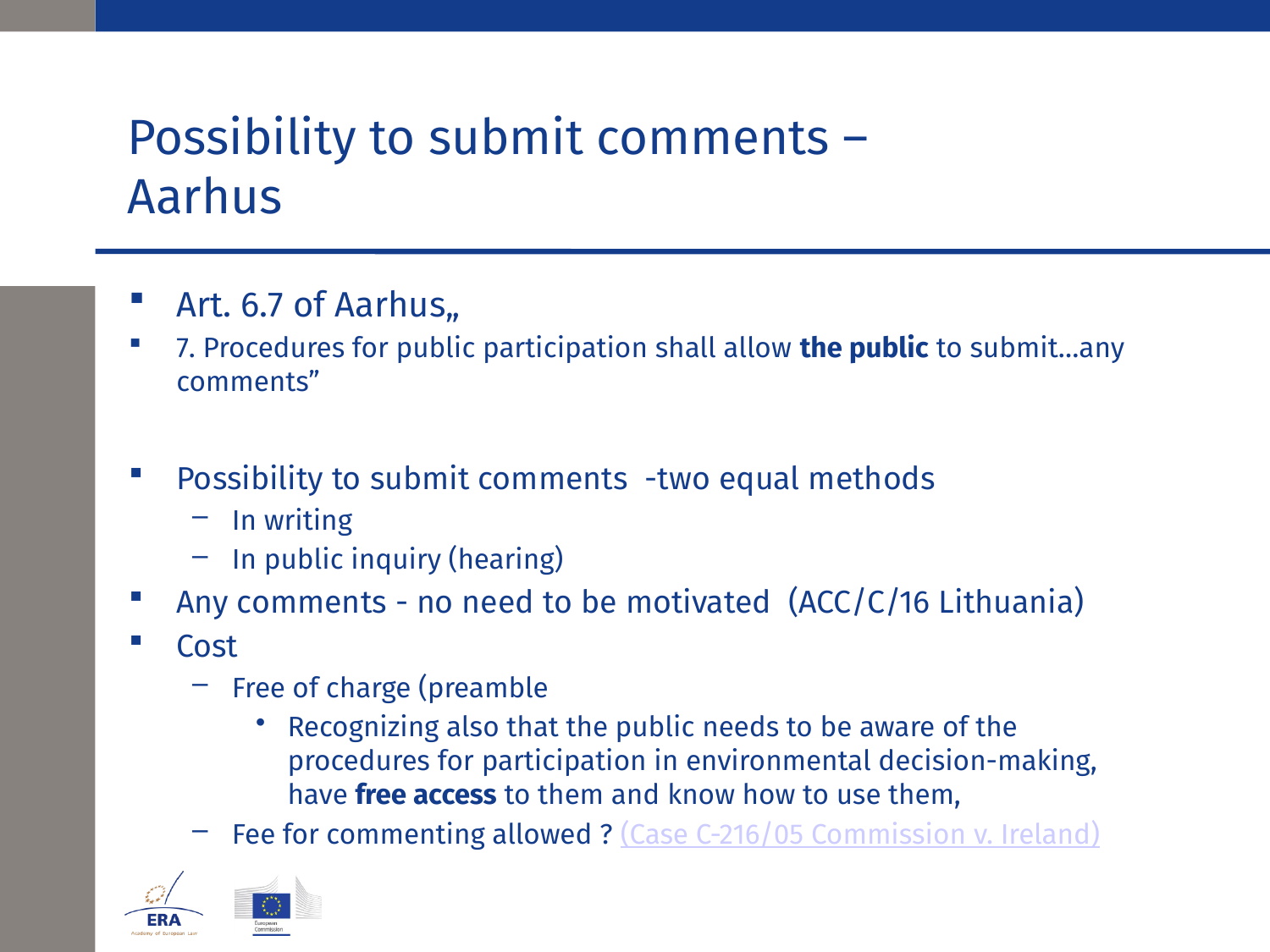

# Possibility to submit comments – Aarhus
Art. 6.7 of Aarhus„
7. Procedures for public participation shall allow the public to submit…any comments”

Possibility to submit comments  -two equal methods
In writing
In public inquiry (hearing)
Any comments - no need to be motivated  (ACC/C/16 Lithuania)
Cost
Free of charge (preamble
Recognizing also that the public needs to be aware of the procedures for participation in environmental decision-making, have free access to them and know how to use them,
Fee for commenting allowed ? (Case C-216/05 Commission v. Ireland)